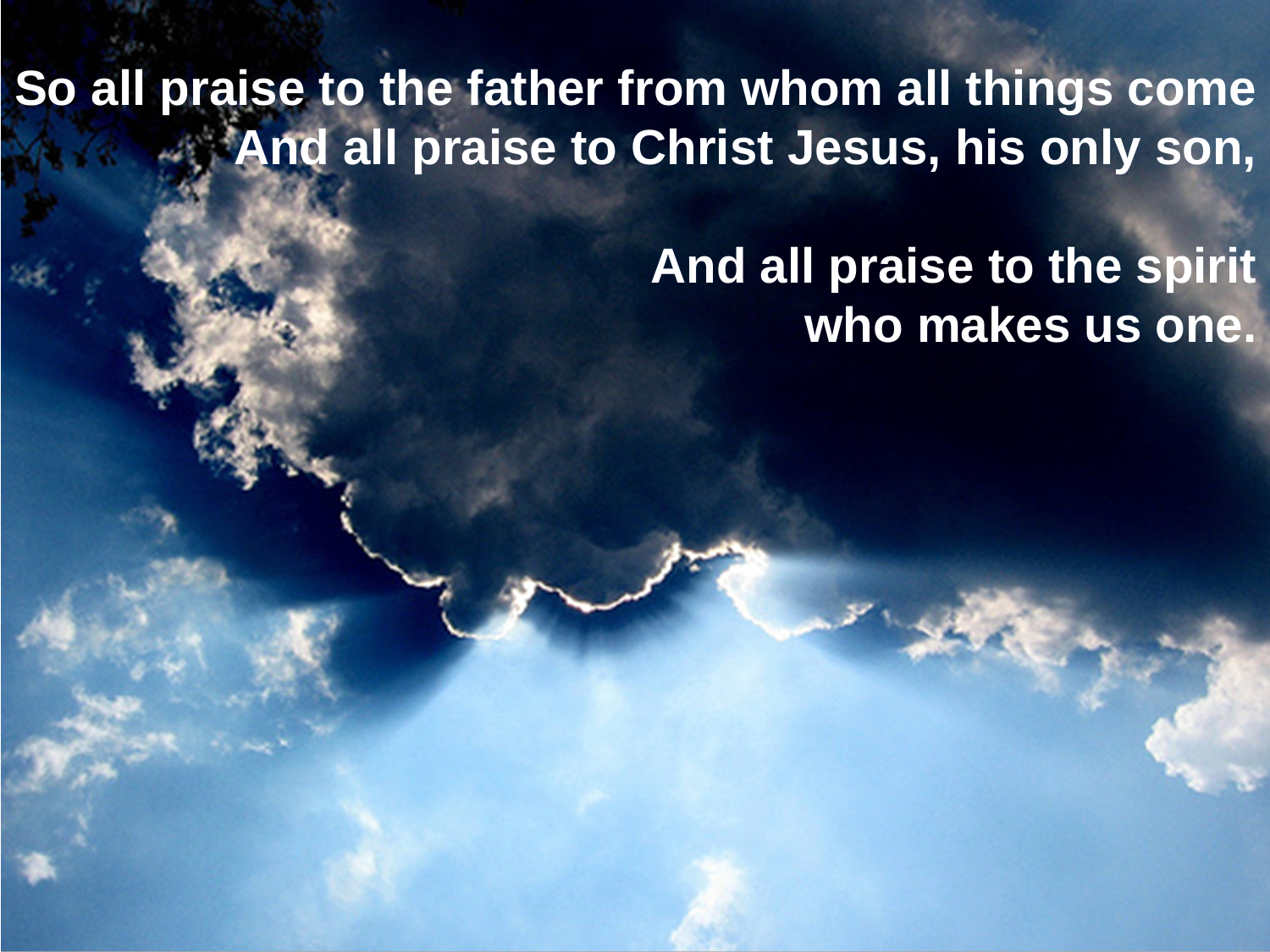

So all praise to the father from whom all things come
And all praise to Christ Jesus, his only son,
And all praise to the spirit
 who makes us one.